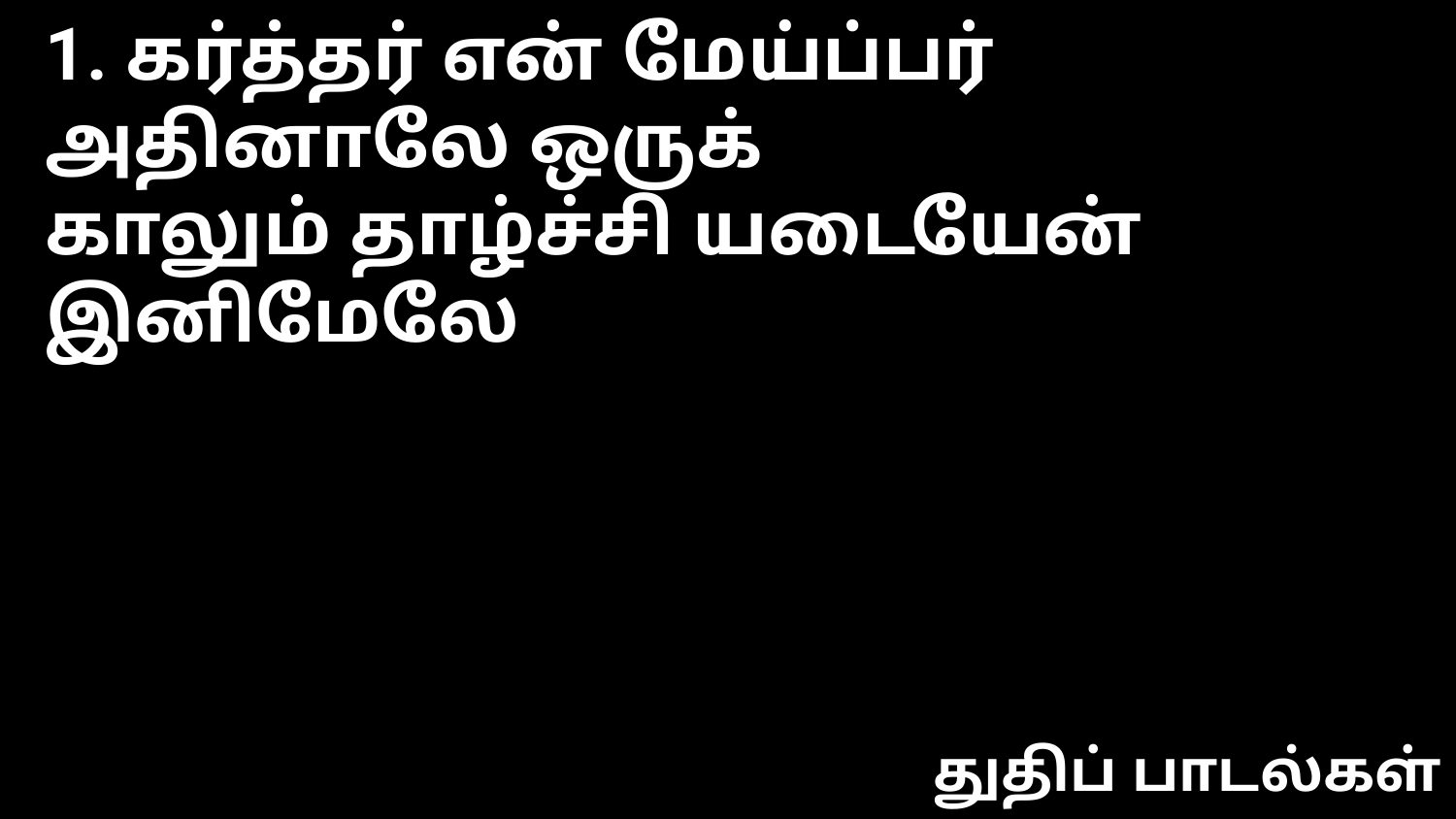

1. கர்த்தர் என் மேய்ப்பர் அதினாலே ஒருக்
காலும் தாழ்ச்சி யடையேன் இனிமேலே

துதிப் பாடல்கள்